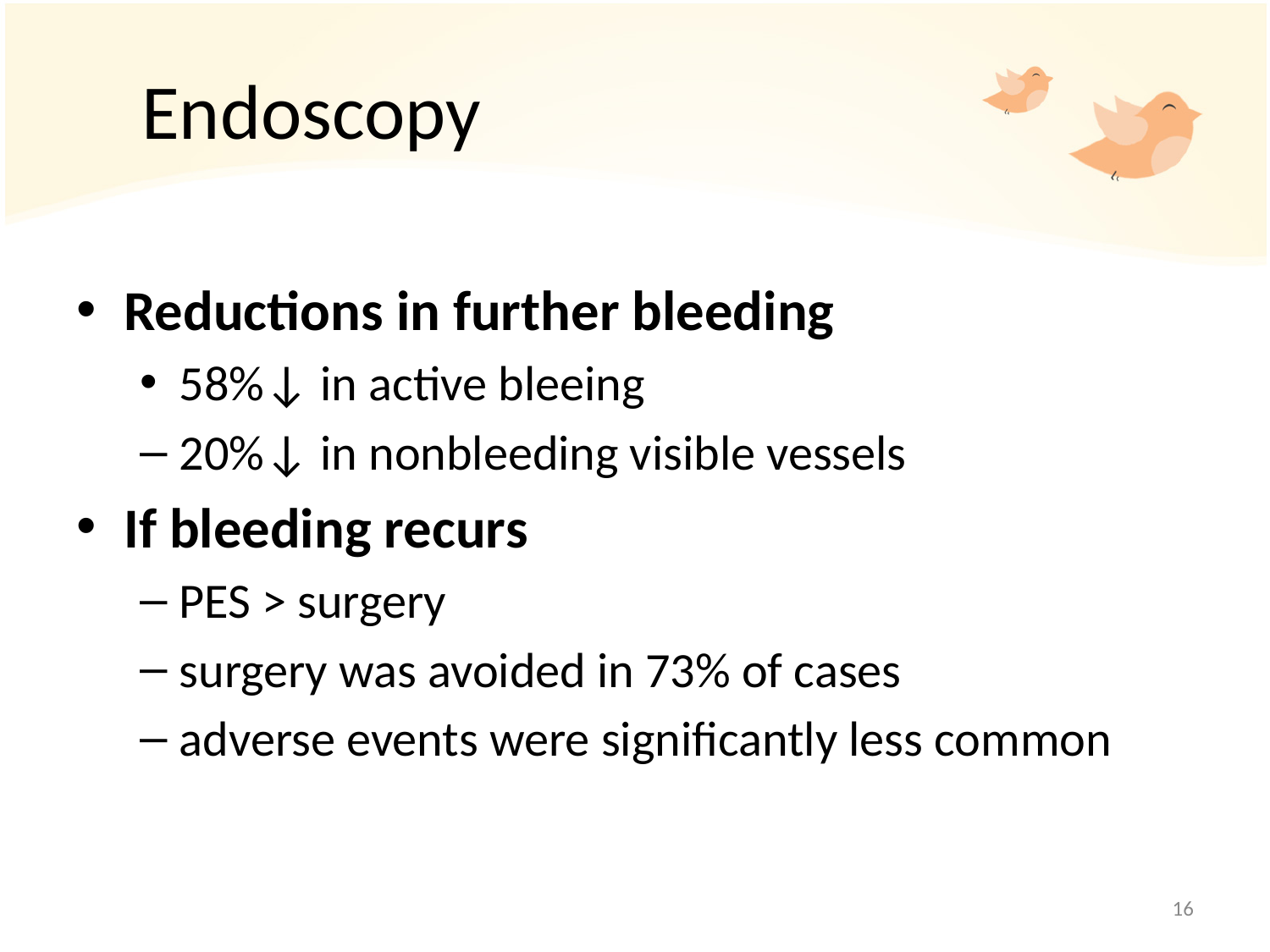

# Endoscopy
Reductions in further bleeding
58%↓ in active bleeing
20%↓ in nonbleeding visible vessels
If bleeding recurs
PES > surgery
surgery was avoided in 73% of cases
adverse events were significantly less common
16